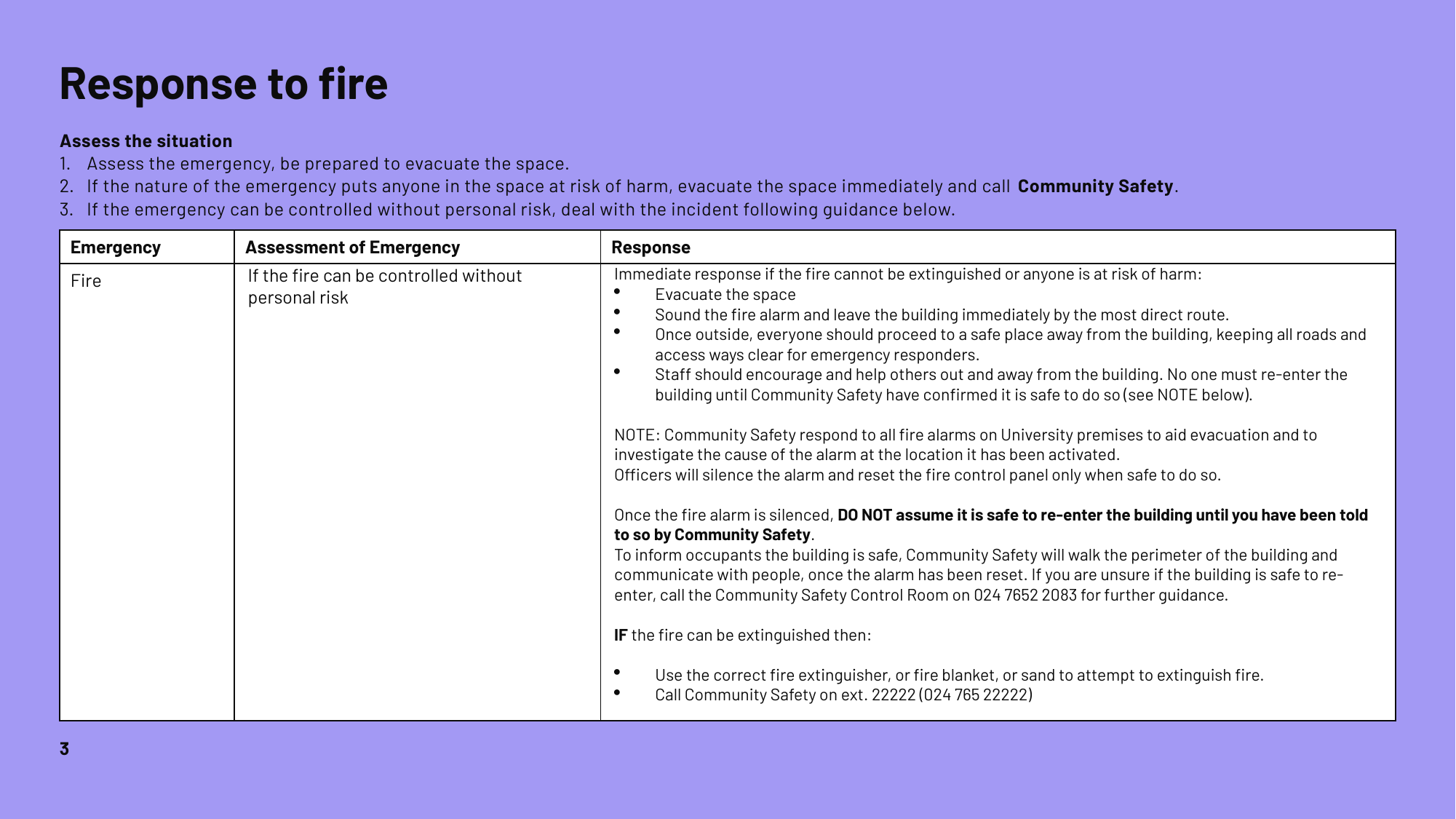

# Response to fire
Assess the situation
Assess the emergency, be prepared to evacuate the space.
If the nature of the emergency puts anyone in the space at risk of harm, evacuate the space immediately and call Community Safety.
If the emergency can be controlled without personal risk, deal with the incident following guidance below.

| Emergency | Assessment of Emergency | Response |
| --- | --- | --- |
| Fire | If the fire can be controlled without personal risk | Immediate response if the fire cannot be extinguished or anyone is at risk of harm: Evacuate the space Sound the fire alarm and leave the building immediately by the most direct route. Once outside, everyone should proceed to a safe place away from the building, keeping all roads and access ways clear for emergency responders. Staff should encourage and help others out and away from the building. No one must re-enter the building until Community Safety have confirmed it is safe to do so (see NOTE below). NOTE: Community Safety respond to all fire alarms on University premises to aid evacuation and to investigate the cause of the alarm at the location it has been activated. Officers will silence the alarm and reset the fire control panel only when safe to do so. Once the fire alarm is silenced, DO NOT assume it is safe to re-enter the building until you have been told to so by Community Safety. To inform occupants the building is safe, Community Safety will walk the perimeter of the building and communicate with people, once the alarm has been reset. If you are unsure if the building is safe to re-enter, call the Community Safety Control Room on 024 7652 2083 for further guidance. IF the fire can be extinguished then: Use the correct fire extinguisher, or fire blanket, or sand to attempt to extinguish fire. Call Community Safety on ext. 22222 (024 765 22222) |
3